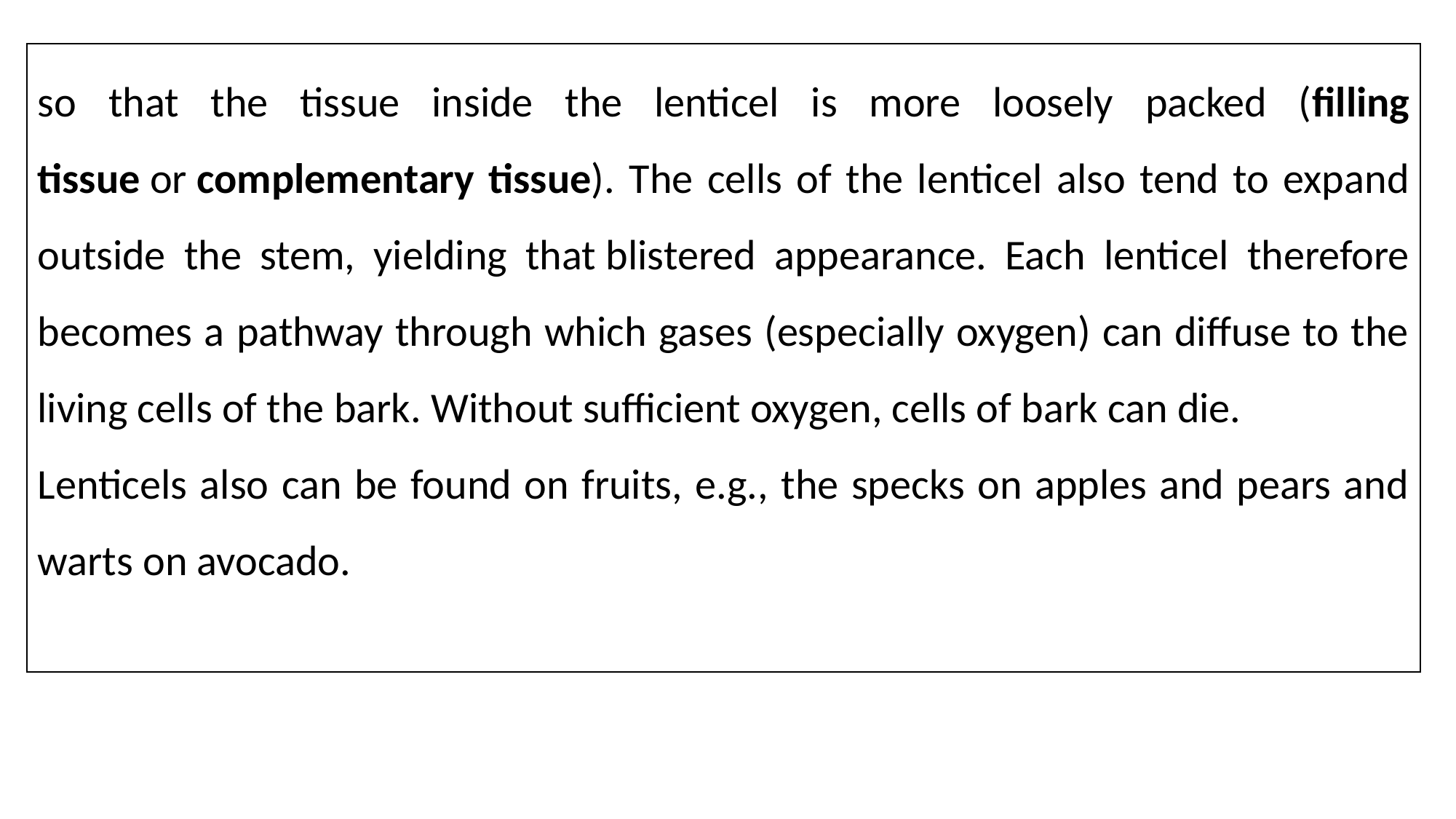

so that the tissue inside the lenticel is more loosely packed (filling tissue or complementary tissue). The cells of the lenticel also tend to expand outside the stem, yielding that blistered appearance. Each lenticel therefore becomes a pathway through which gases (especially oxygen) can diffuse to the living cells of the bark. Without sufficient oxygen, cells of bark can die.
Lenticels also can be found on fruits, e.g., the specks on apples and pears and warts on avocado.